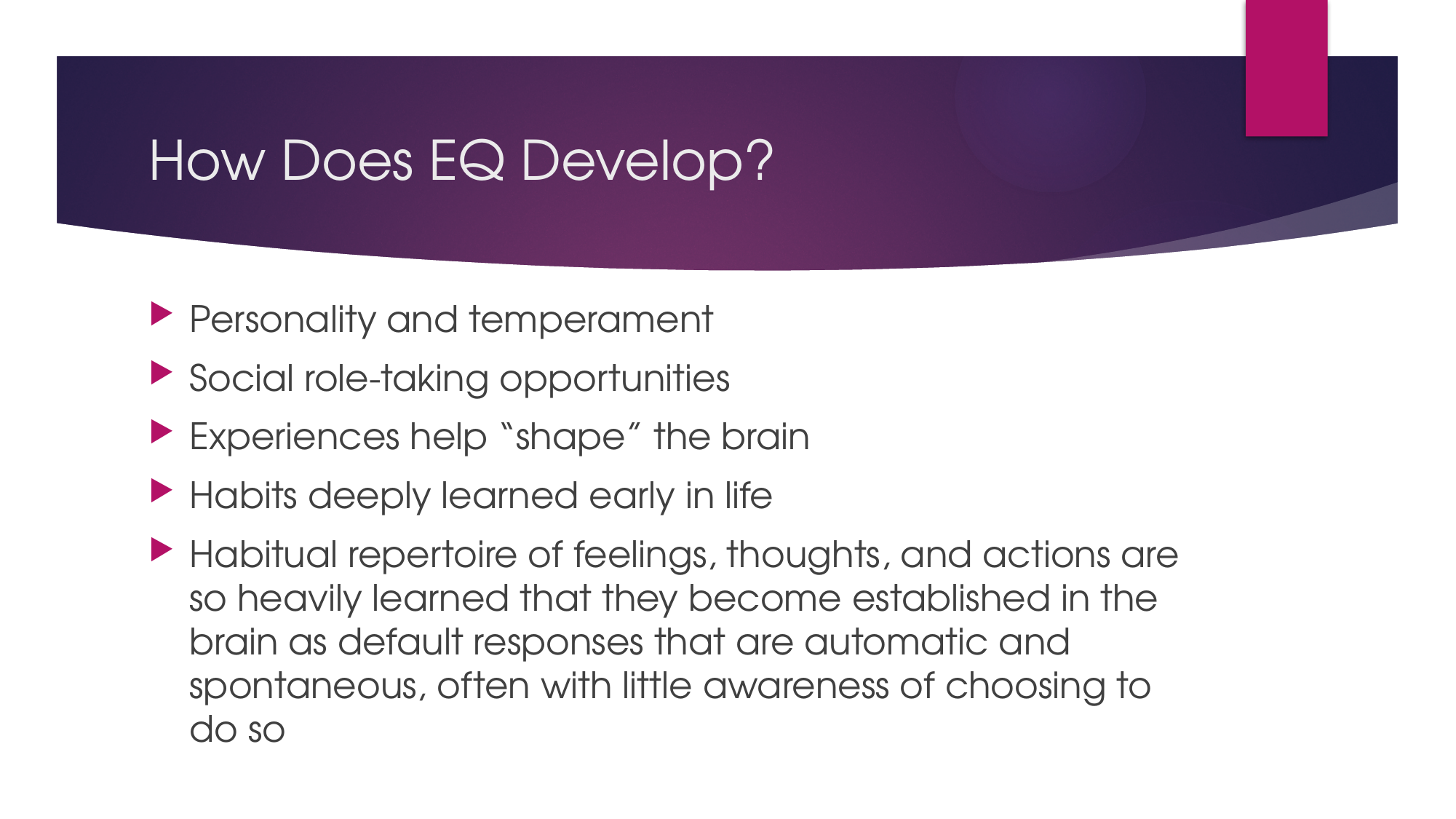

# How Does EQ Develop?

Personality and temperament
Social role-taking opportunities
Experiences help “shape” the brain
Habits deeply learned early in life
Habitual repertoire of feelings, thoughts, and actions are so heavily learned that they become established in the brain as default responses that are automatic and spontaneous, often with little awareness of choosing to do so